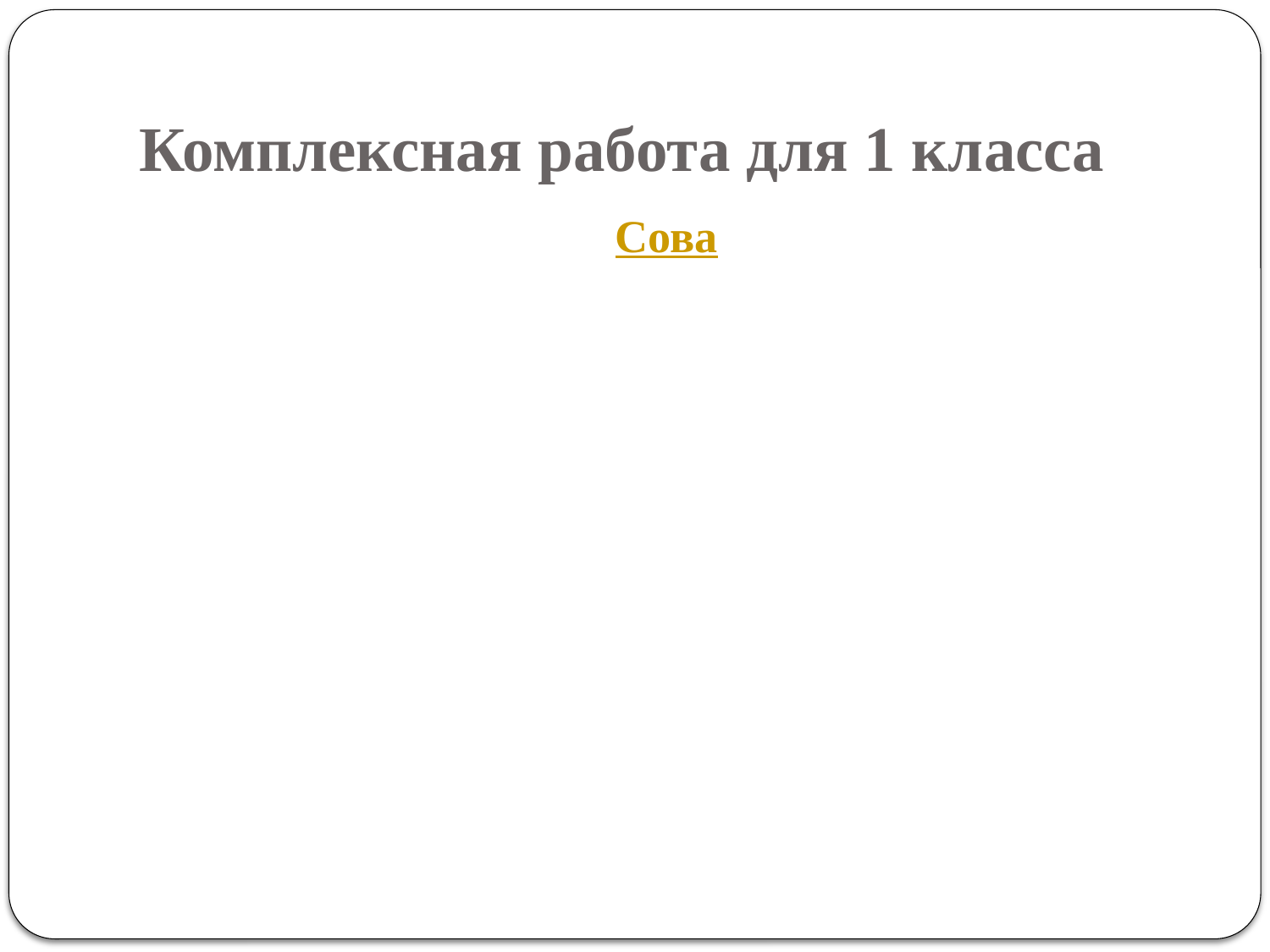

# Комплексная работа для 1 класса
Сова